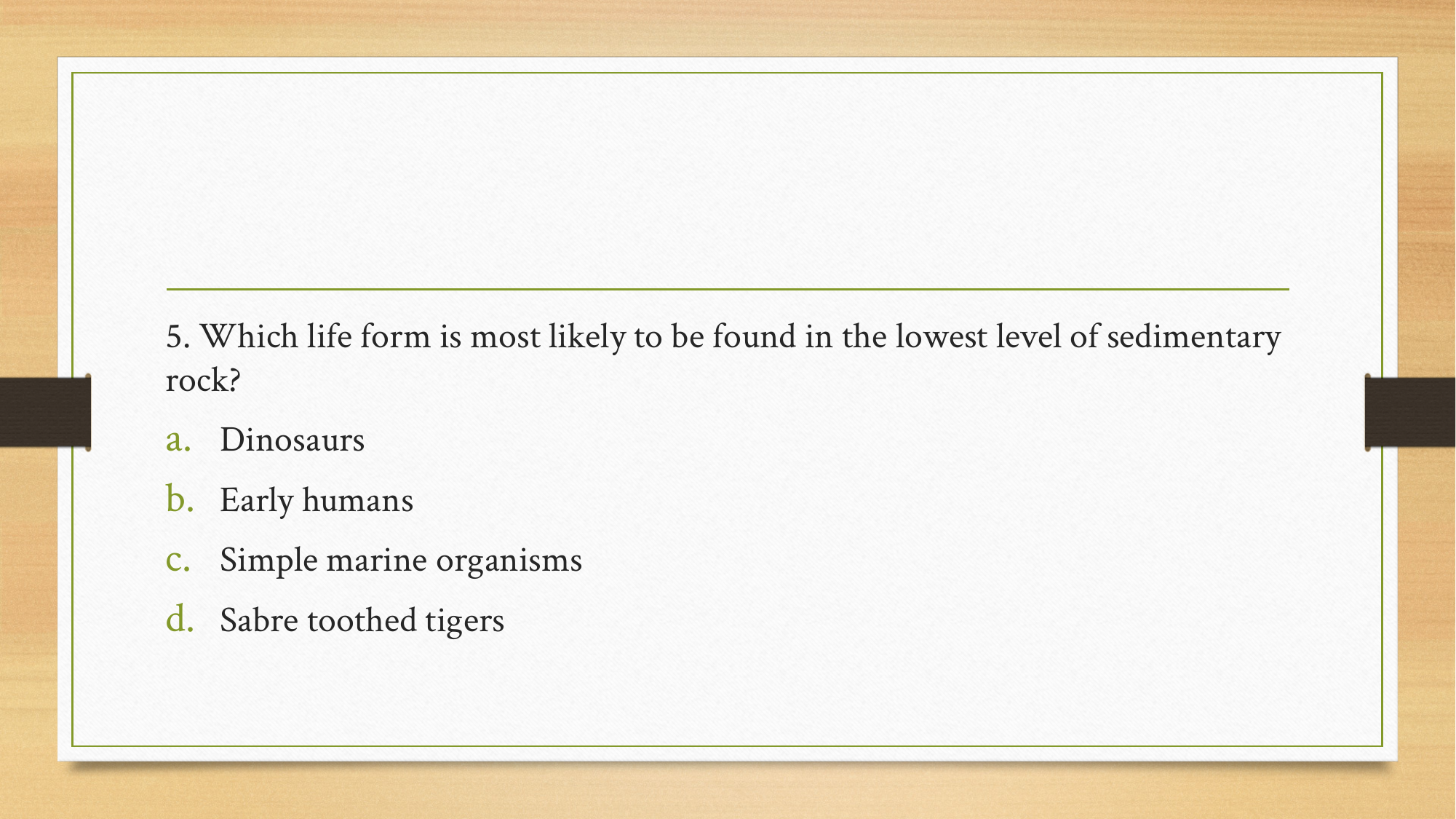

#
5. Which life form is most likely to be found in the lowest level of sedimentary rock?
Dinosaurs
Early humans
Simple marine organisms
Sabre toothed tigers